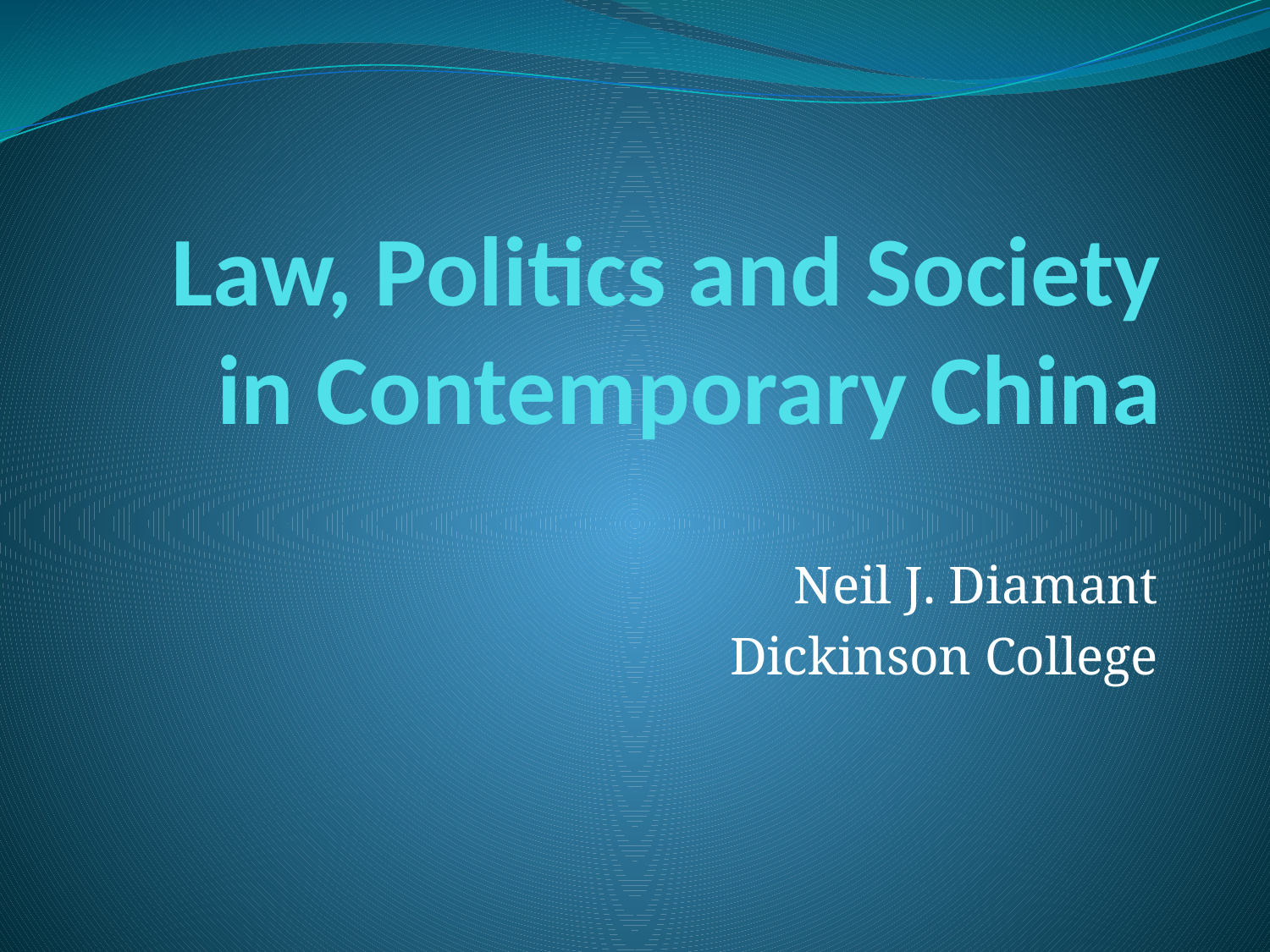

# Law, Politics and Society in Contemporary China

Neil J. Diamant
Dickinson College